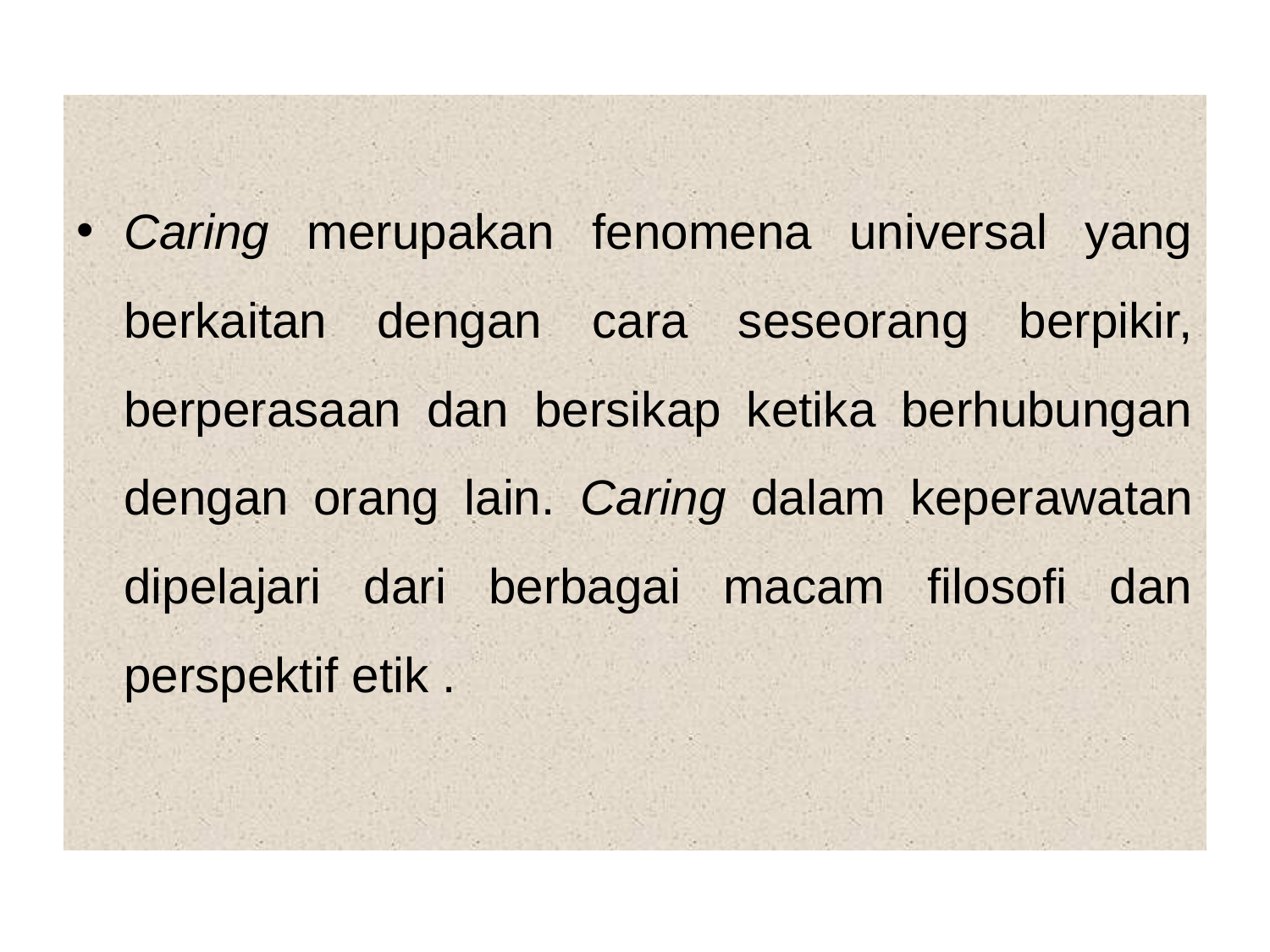

Caring merupakan fenomena universal yang berkaitan dengan cara seseorang berpikir, berperasaan dan bersikap ketika berhubungan dengan orang lain. Caring dalam keperawatan dipelajari dari berbagai macam filosofi dan perspektif etik .